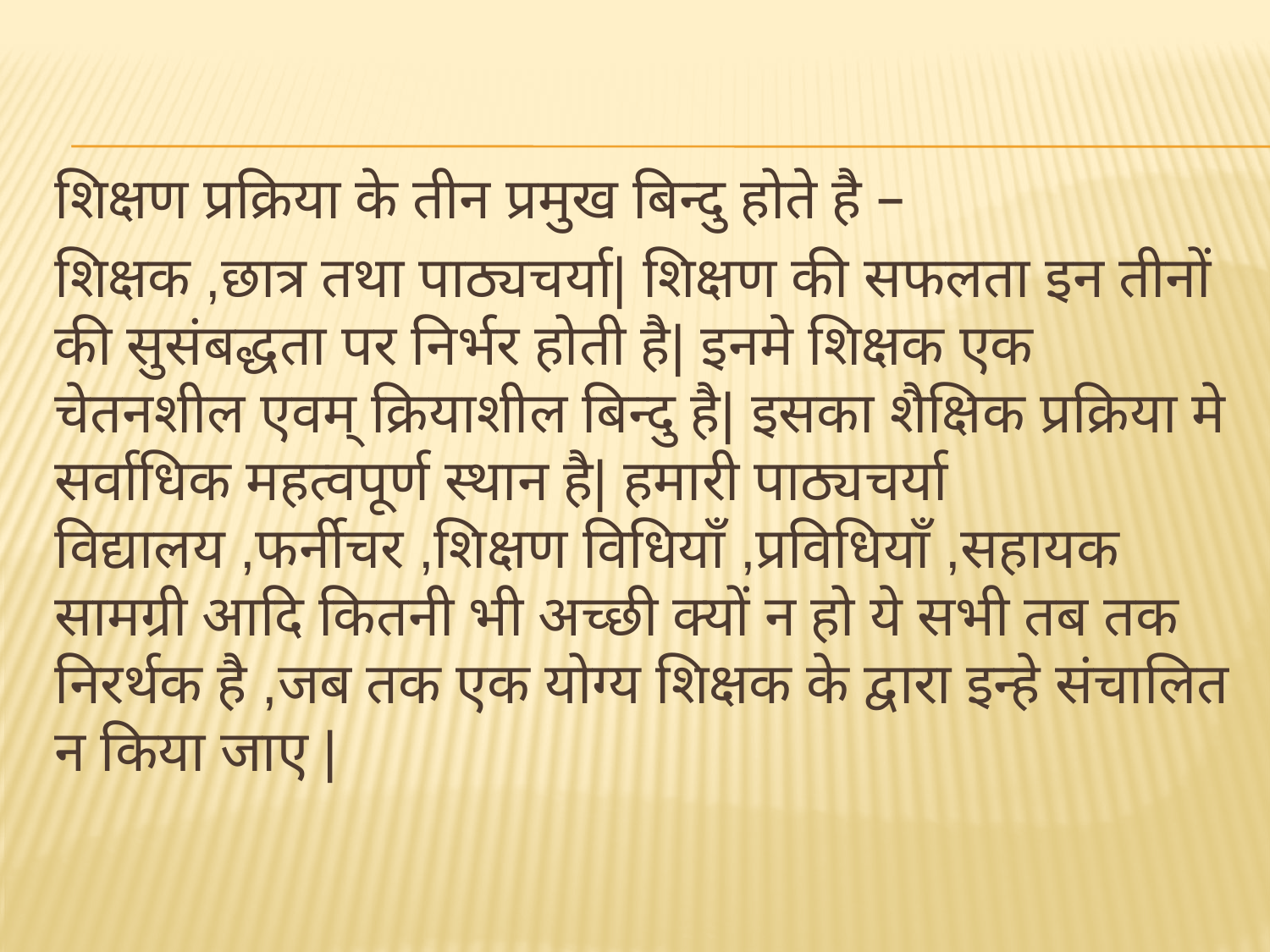

शिक्षण प्रक्रिया के तीन प्रमुख बिन्दु होते है –
शिक्षक ,छात्र तथा पाठ्यचर्या| शिक्षण की सफलता इन तीनों की सुसंबद्धता पर निर्भर होती है| इनमे शिक्षक एक चेतनशील एवम् क्रियाशील बिन्दु है| इसका शैक्षिक प्रक्रिया मे सर्वाधिक महत्वपूर्ण स्थान है| हमारी पाठ्यचर्या विद्यालय ,फर्नीचर ,शिक्षण विधियाँ ,प्रविधियाँ ,सहायक सामग्री आदि कितनी भी अच्छी क्यों न हो ये सभी तब तक निरर्थक है ,जब तक एक योग्य शिक्षक के द्वारा इन्हे संचालित न किया जाए |